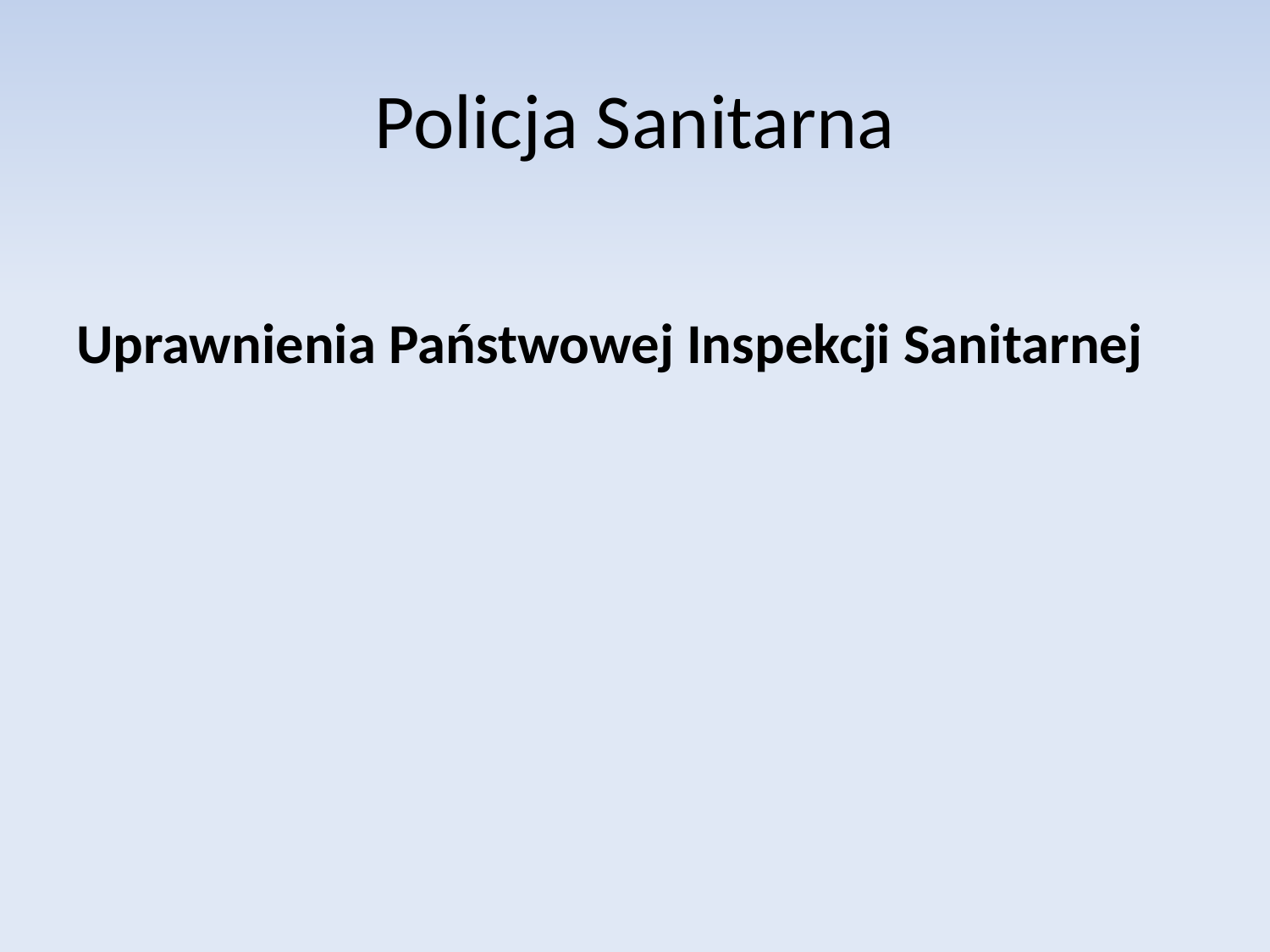

# Policja Sanitarna

Uprawnienia Państwowej Inspekcji Sanitarnej